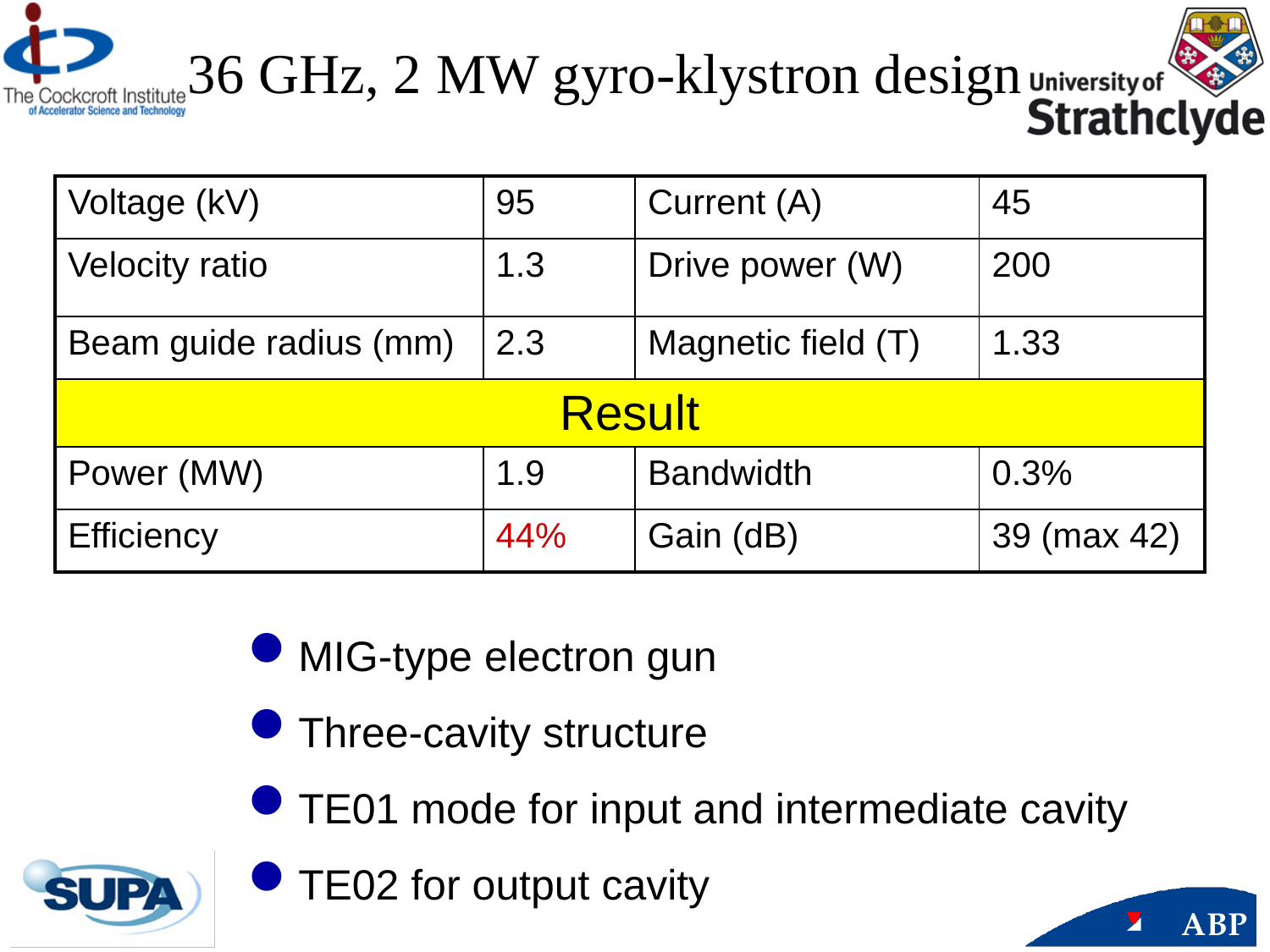

# 36 GHz, 2 MW gyro-klystron design
| Voltage (kV) | 95 | Current (A) | 45 |
| --- | --- | --- | --- |
| Velocity ratio | 1.3 | Drive power (W) | 200 |
| Beam guide radius (mm) | 2.3 | Magnetic field (T) | 1.33 |
| Result |  |  |  |
| Power (MW) | 1.9 | Bandwidth | 0.3% |
| Efficiency | 44% | Gain (dB) | 39 (max 42) |
MIG-type electron gun
Three-cavity structure
TE01 mode for input and intermediate cavity
TE02 for output cavity